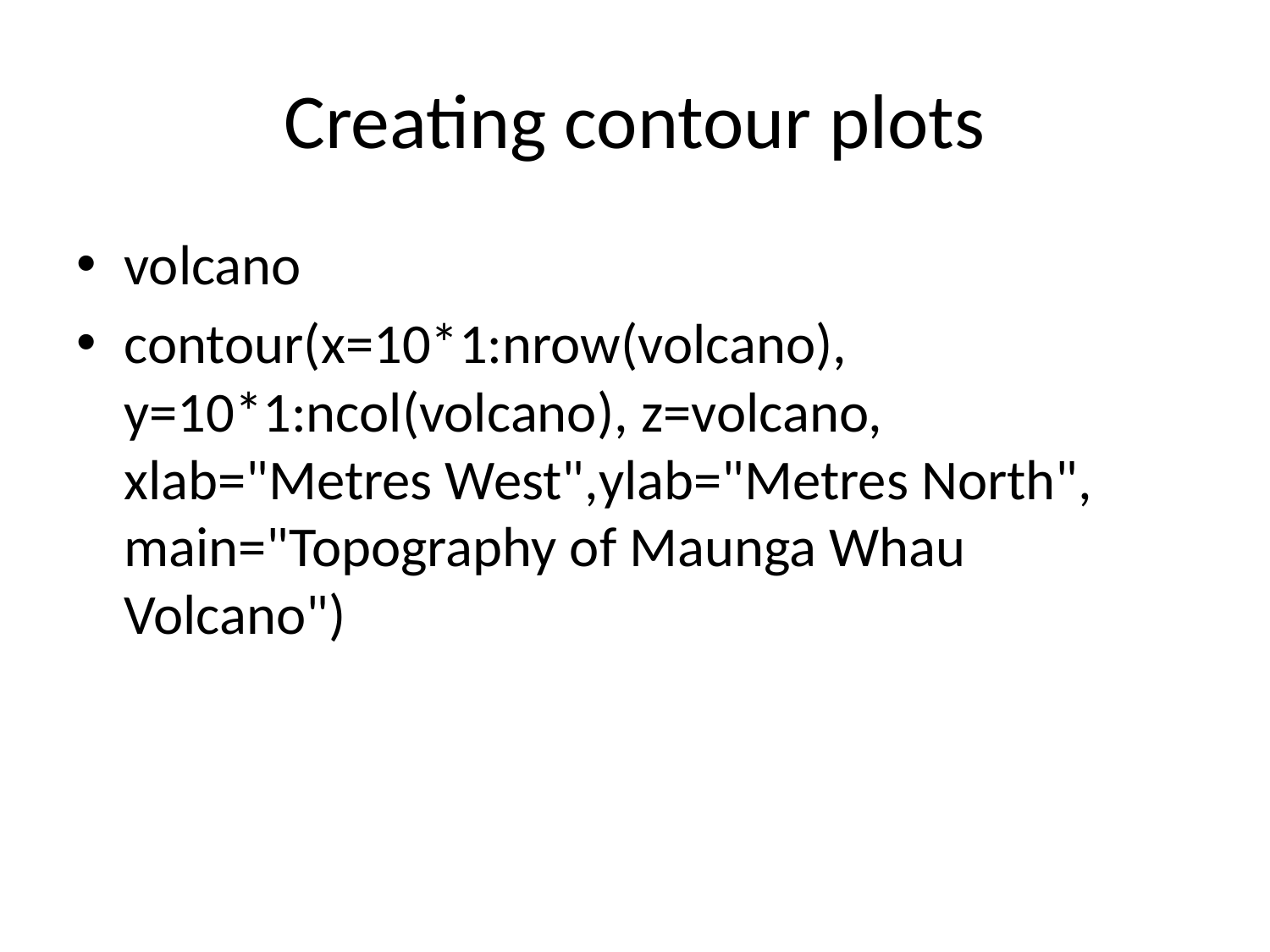

# Creating contour plots
volcano
contour(x=10*1:nrow(volcano), y=10*1:ncol(volcano), z=volcano, xlab="Metres West",ylab="Metres North", main="Topography of Maunga Whau Volcano")